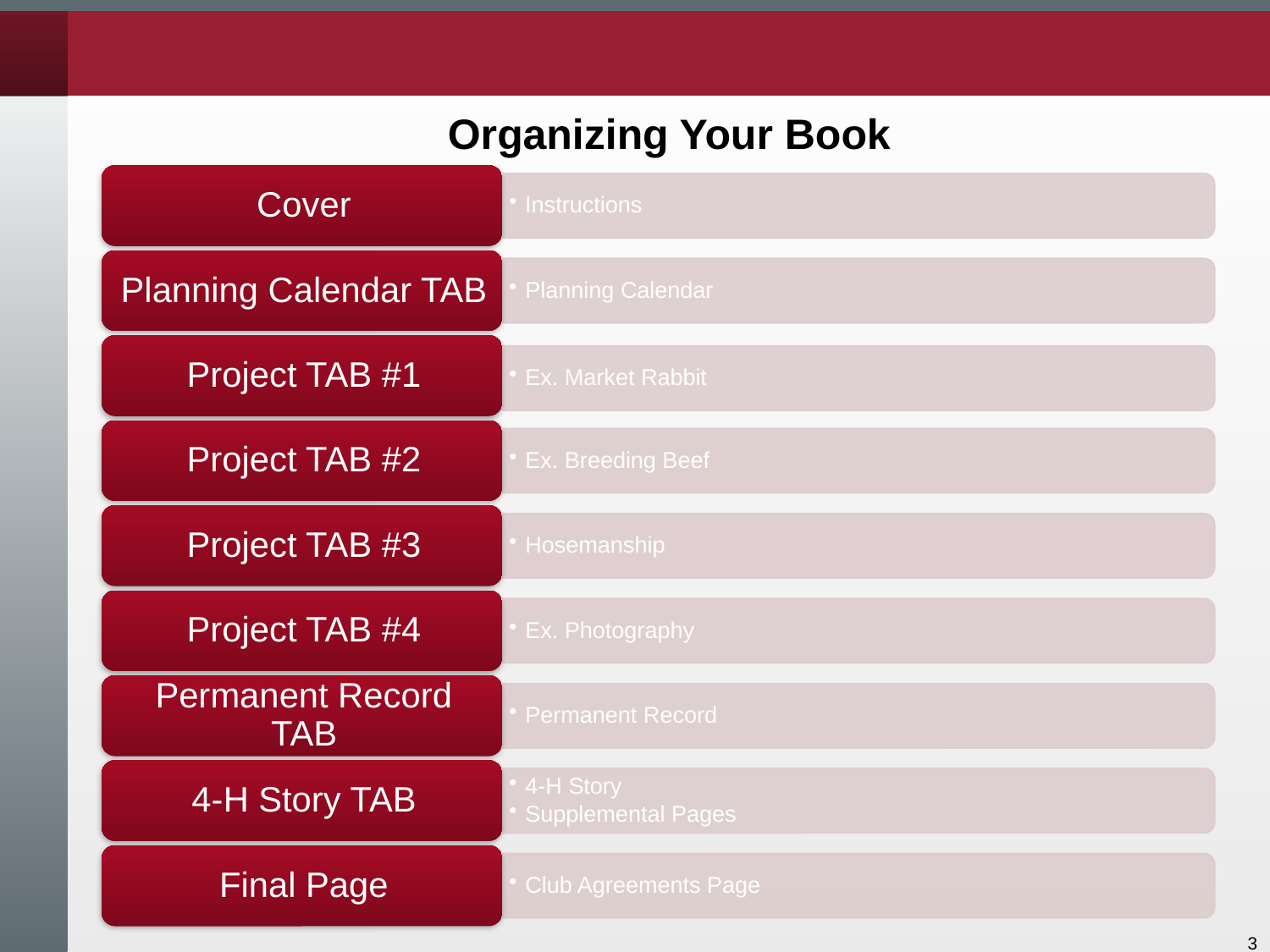

# Organizing Your Book
Instructions
Cover
Planning Calendar
Planning Calendar TAB
Ex. Market Rabbit
Project TAB #1
Ex. Breeding Beef
Project TAB #2
Hosemanship
Project TAB #3
Ex. Photography
Project TAB #4
Permanent Record
Permanent Record TAB
4-H Story
Supplemental Pages
4-H Story TAB
Club Agreements Page
Final Page
3